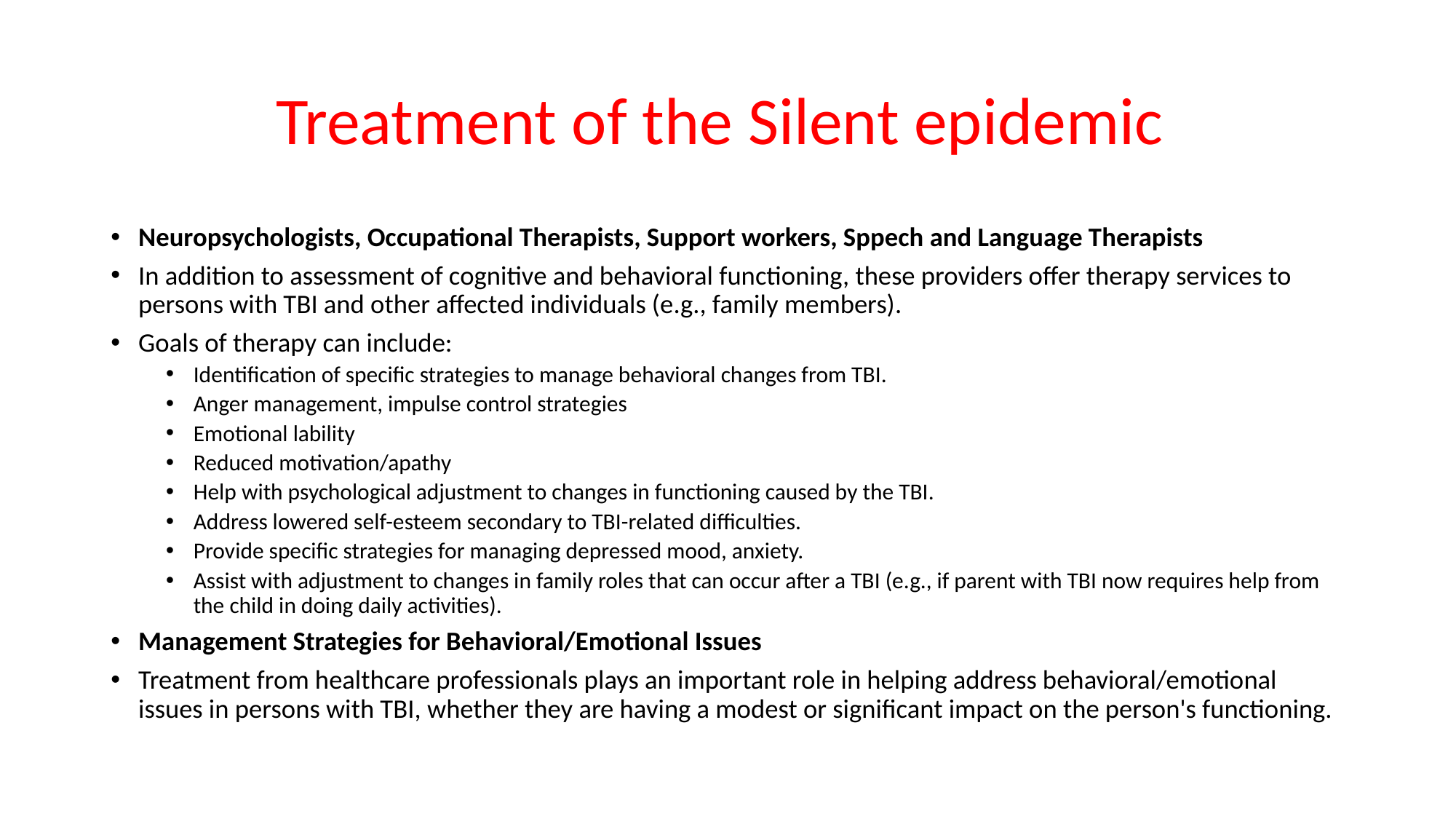

# Treatment of the Silent epidemic
Neuropsychologists, Occupational Therapists, Support workers, Sppech and Language Therapists
In addition to assessment of cognitive and behavioral functioning, these providers offer therapy services to persons with TBI and other affected individuals (e.g., family members).
Goals of therapy can include:
Identification of specific strategies to manage behavioral changes from TBI.
Anger management, impulse control strategies
Emotional lability
Reduced motivation/apathy
Help with psychological adjustment to changes in functioning caused by the TBI.
Address lowered self-esteem secondary to TBI-related difficulties.
Provide specific strategies for managing depressed mood, anxiety.
Assist with adjustment to changes in family roles that can occur after a TBI (e.g., if parent with TBI now requires help from the child in doing daily activities).
Management Strategies for Behavioral/Emotional Issues
Treatment from healthcare professionals plays an important role in helping address behavioral/emotional issues in persons with TBI, whether they are having a modest or significant impact on the person's functioning.